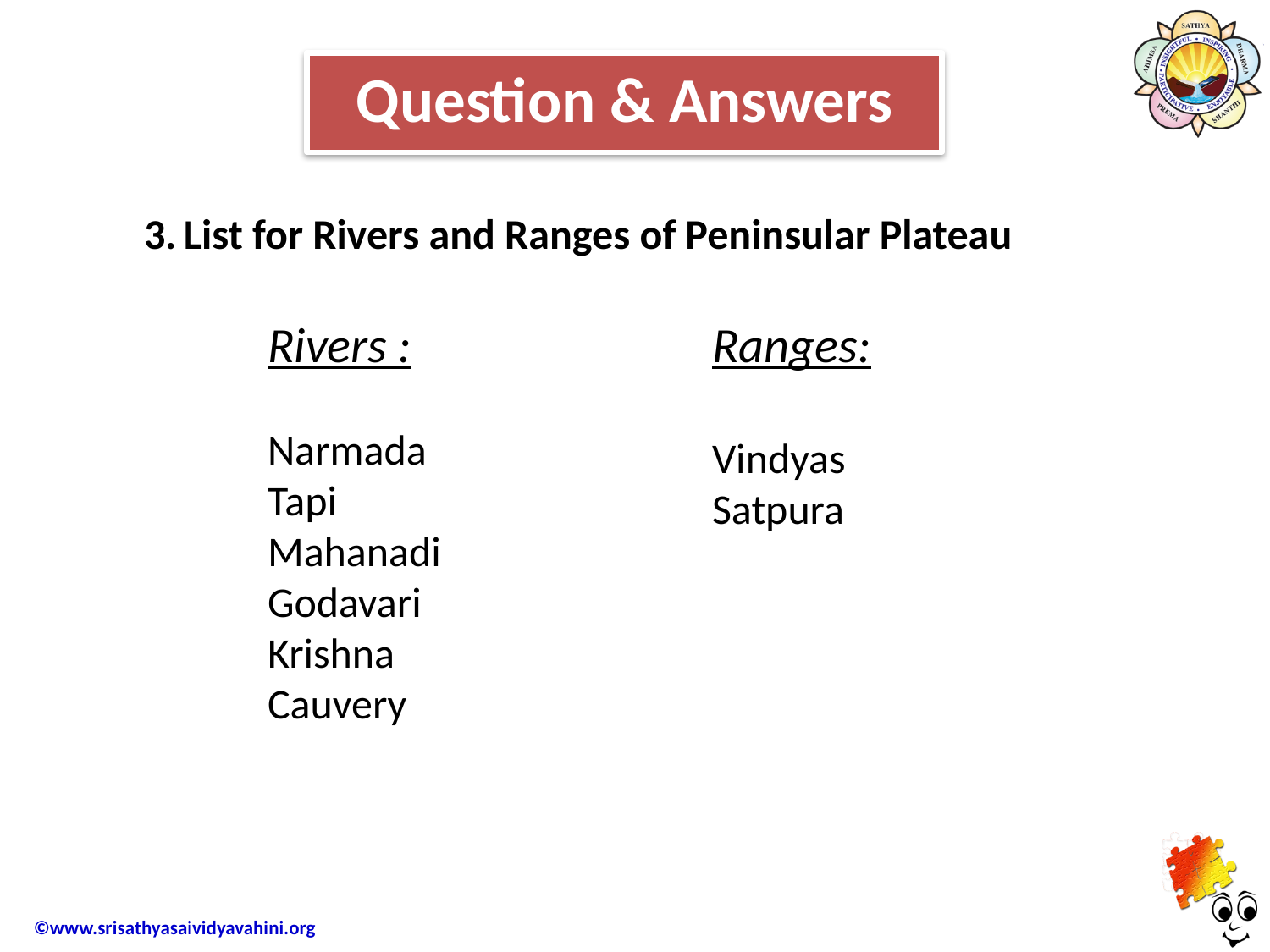

# Question & Answers
3. List for Rivers and Ranges of Peninsular Plateau
Rivers :

Narmada
Tapi
Mahanadi
Godavari
Krishna
Cauvery

Ranges:

Vindyas
Satpura